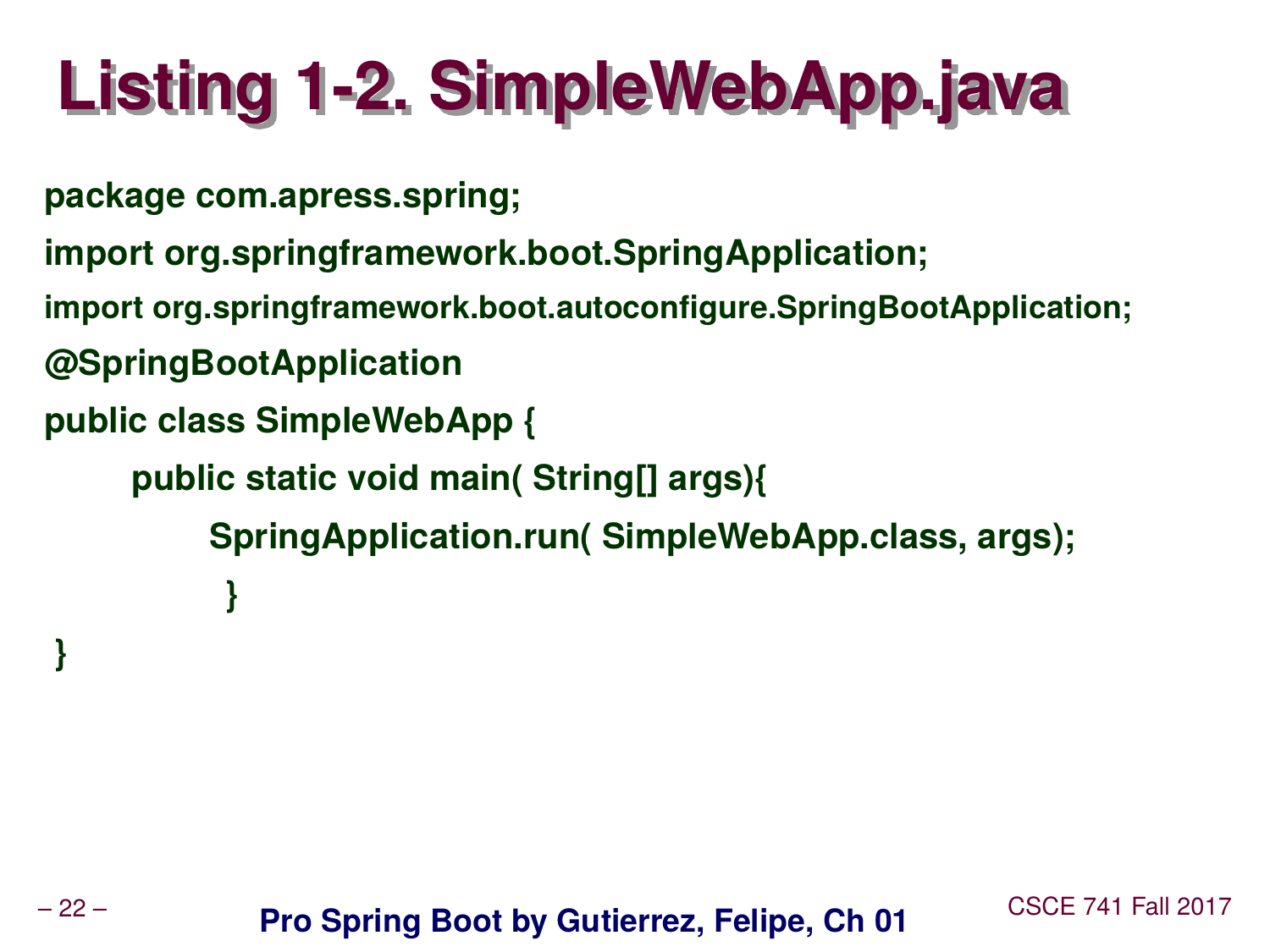

# Listing 1-2. SimpleWebApp.java
package com.apress.spring;
import org.springframework.boot.SpringApplication;
import org.springframework.boot.autoconfigure.SpringBootApplication;
@SpringBootApplication
public class SimpleWebApp {
         public static void main( String[] args){
                 SpringApplication.run( SimpleWebApp.class, args);
		}
 }

Pro Spring Boot by Gutierrez, Felipe, Ch 01